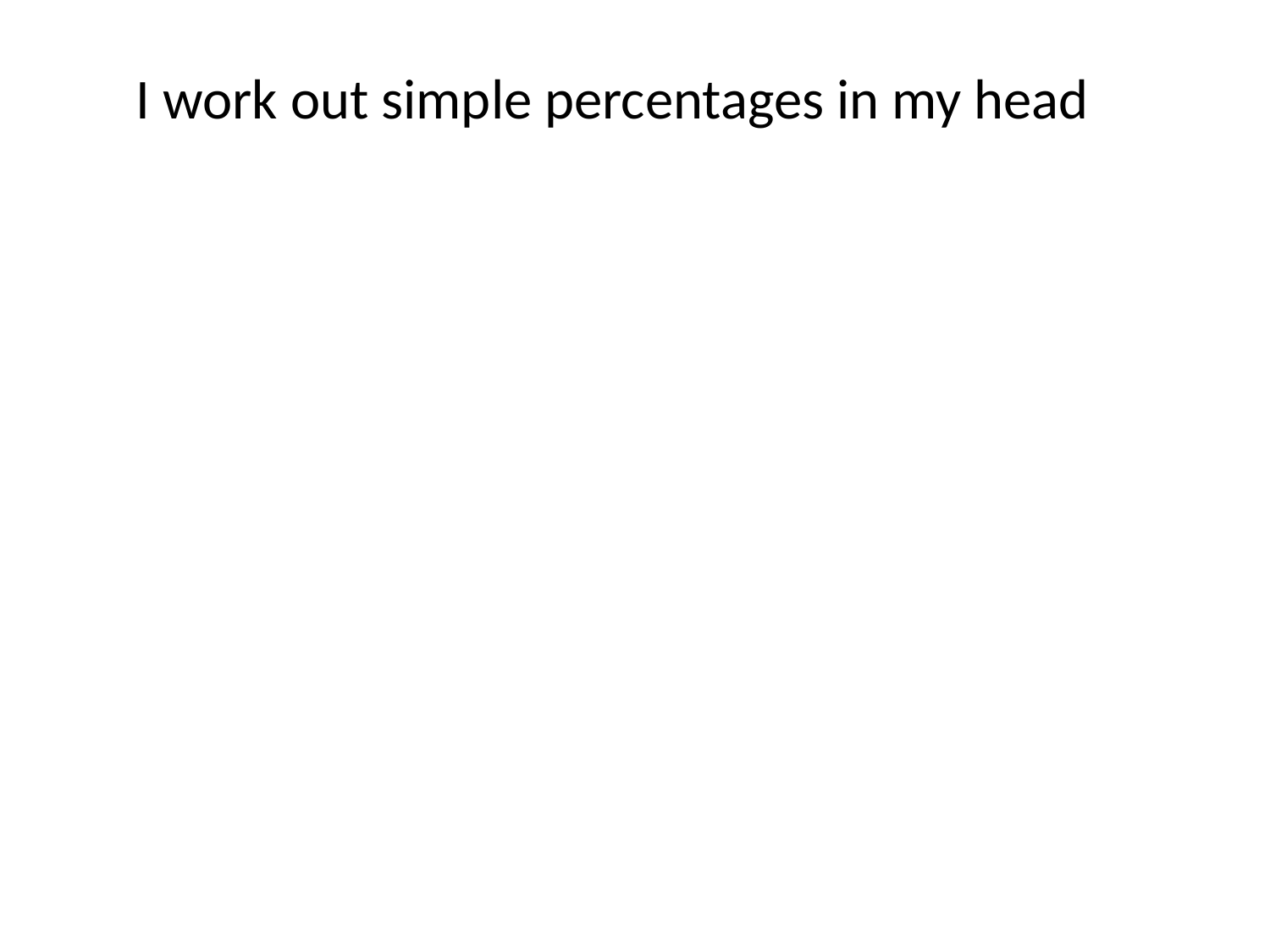

I work out simple percentages in my head